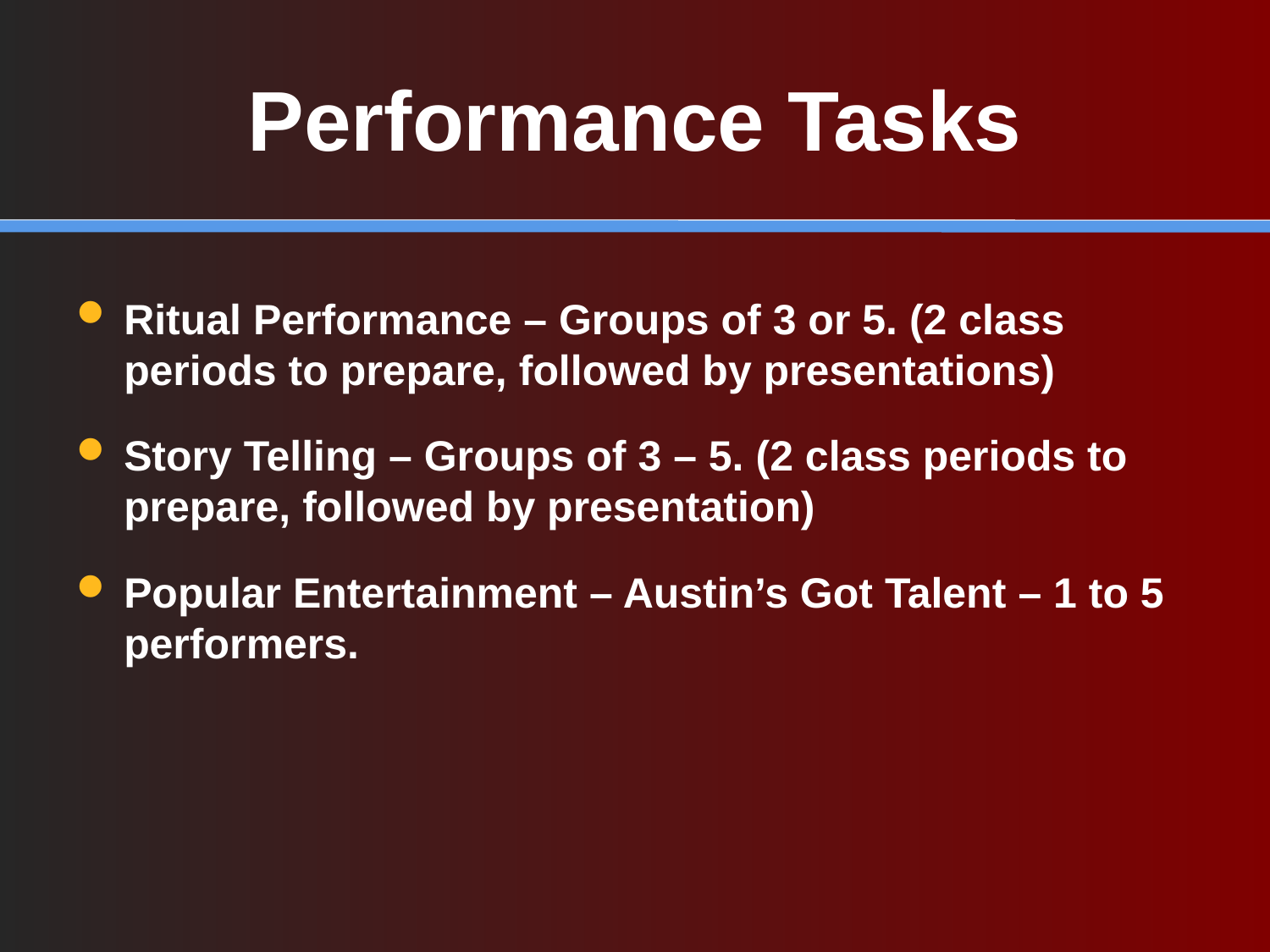

# Performance Tasks
Ritual Performance – Groups of 3 or 5. (2 class periods to prepare, followed by presentations)
Story Telling – Groups of 3 – 5. (2 class periods to prepare, followed by presentation)
Popular Entertainment – Austin’s Got Talent – 1 to 5 performers.